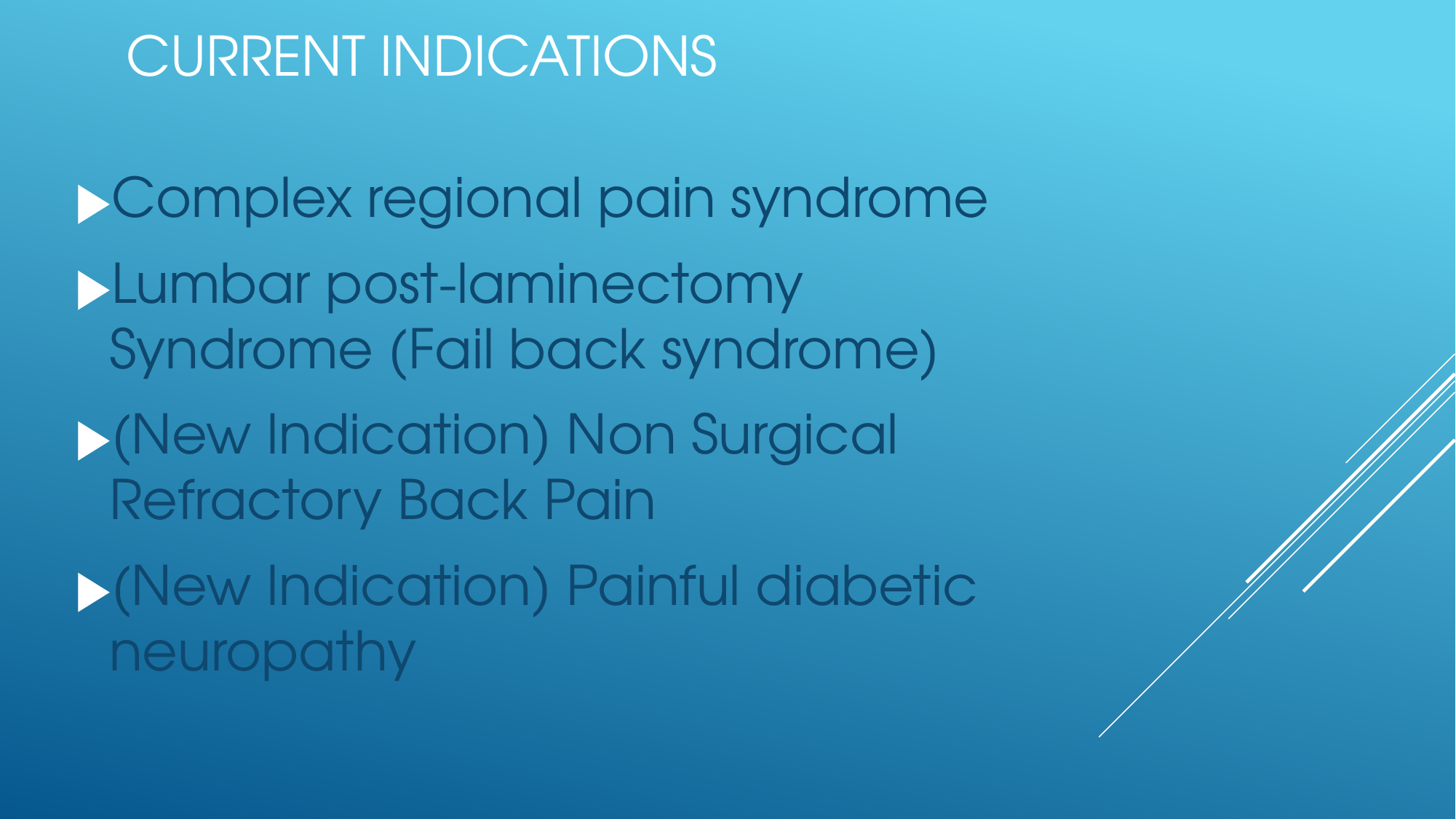

# CURRENT INDICATIONS
Complex regional pain syndrome
Lumbar post-laminectomy Syndrome (Fail back syndrome)
(New Indication) Non Surgical Refractory Back Pain
(New Indication) Painful diabetic neuropathy